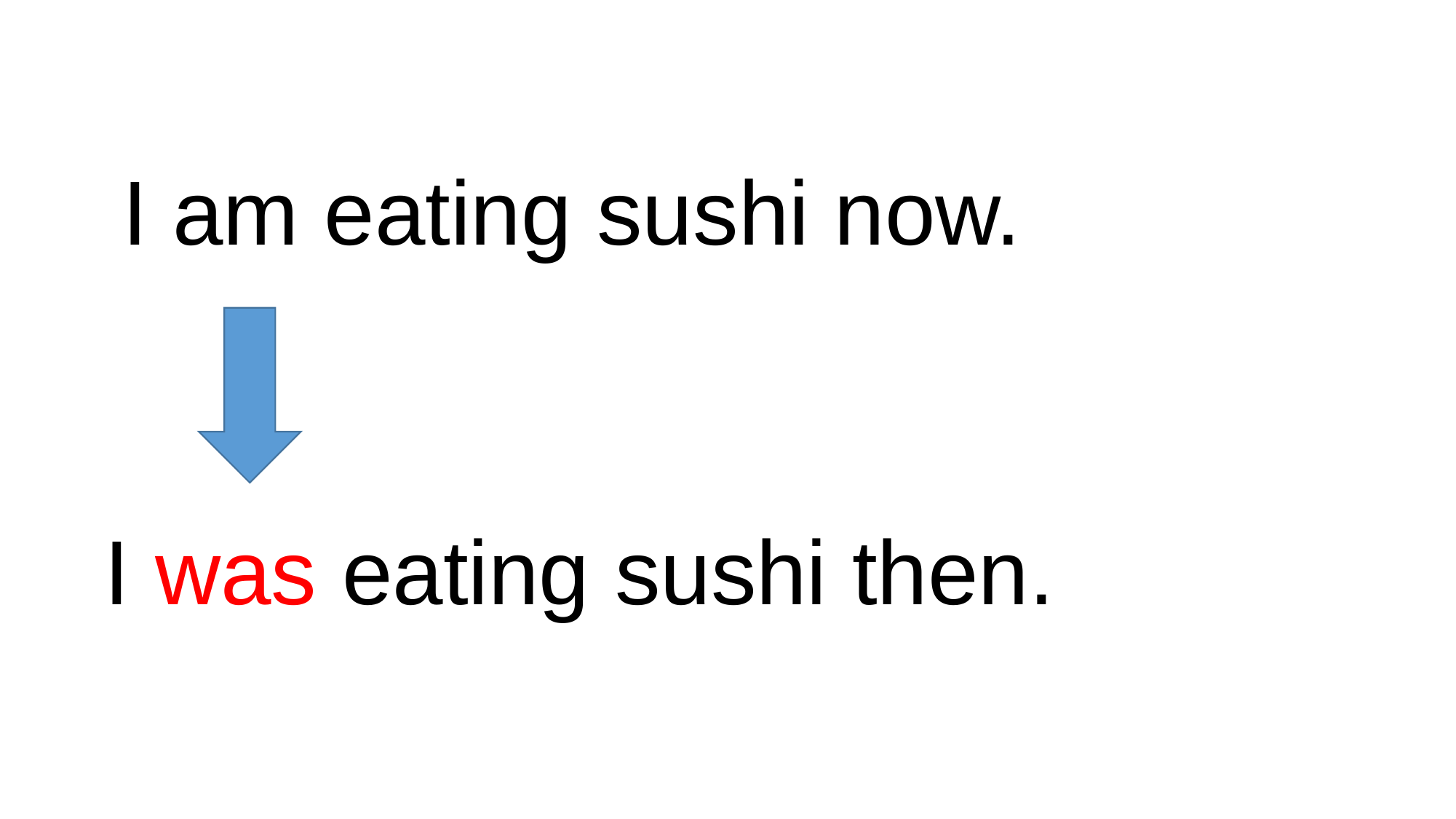

I am eating sushi now.

I was eating sushi then.